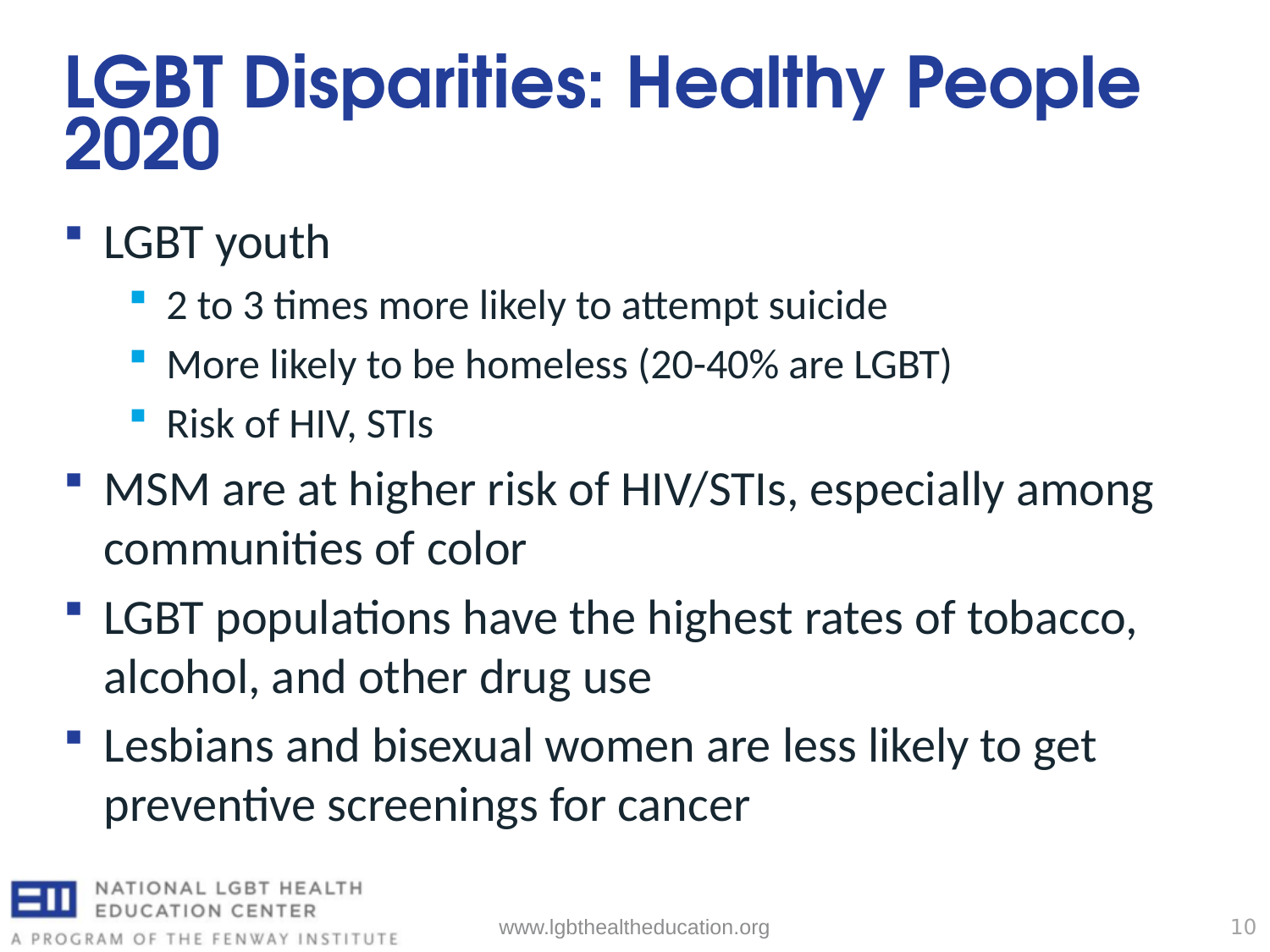

# LGBT Disparities: Healthy People 2020
LGBT youth
2 to 3 times more likely to attempt suicide
More likely to be homeless (20-40% are LGBT)
Risk of HIV, STIs
MSM are at higher risk of HIV/STIs, especially among communities of color
LGBT populations have the highest rates of tobacco, alcohol, and other drug use
Lesbians and bisexual women are less likely to get preventive screenings for cancer

www.lgbthealtheducation.org
10